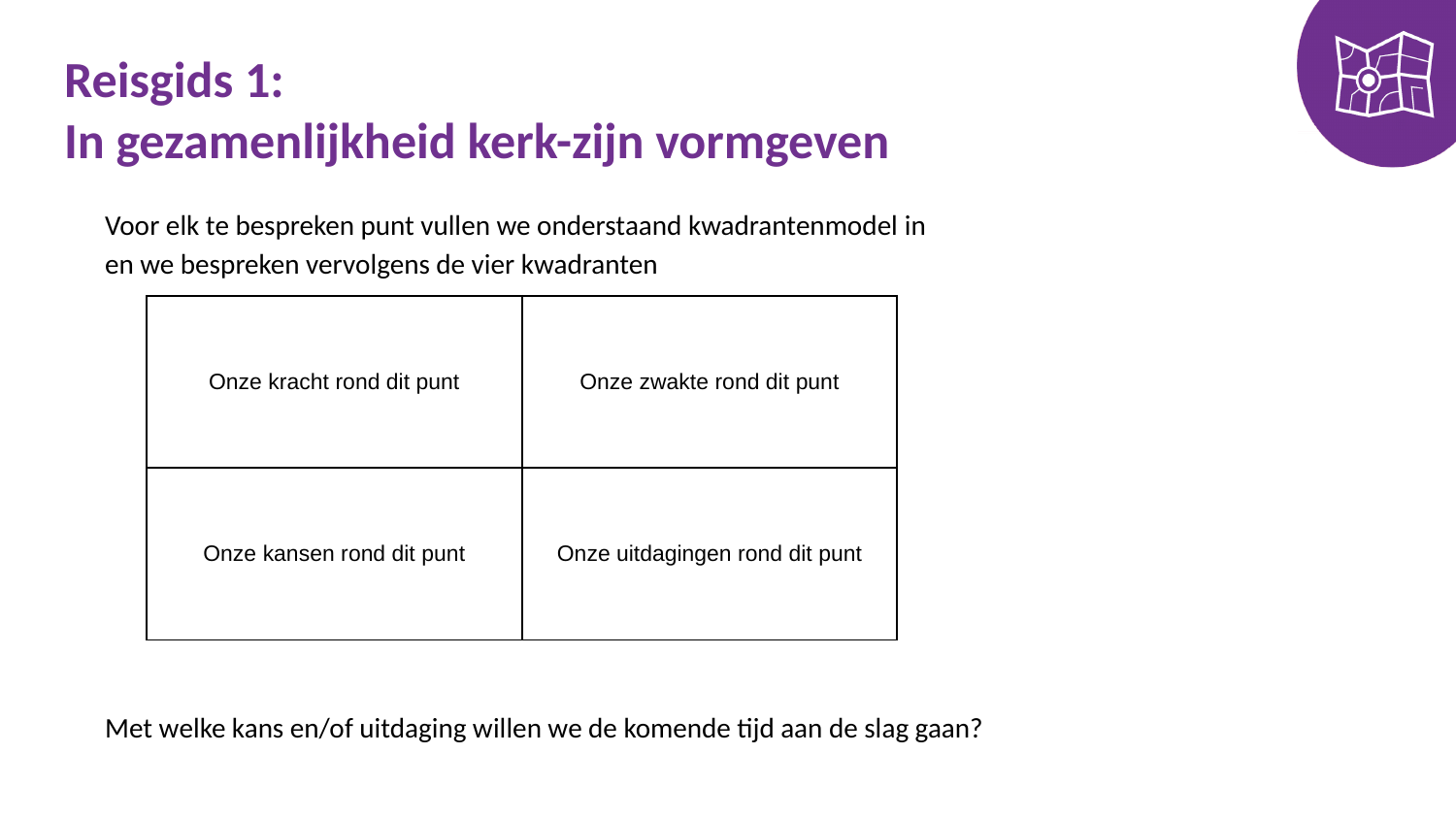

# Reisgids 1: In gezamenlijkheid kerk-zijn vormgeven

Voor elk te bespreken punt vullen we onderstaand kwadrantenmodel in
en we bespreken vervolgens de vier kwadranten

Met welke kans en/of uitdaging willen we de komende tijd aan de slag gaan?

| Onze kracht rond dit punt | Onze zwakte rond dit punt |
| --- | --- |
| Onze kansen rond dit punt | Onze uitdagingen rond dit punt |